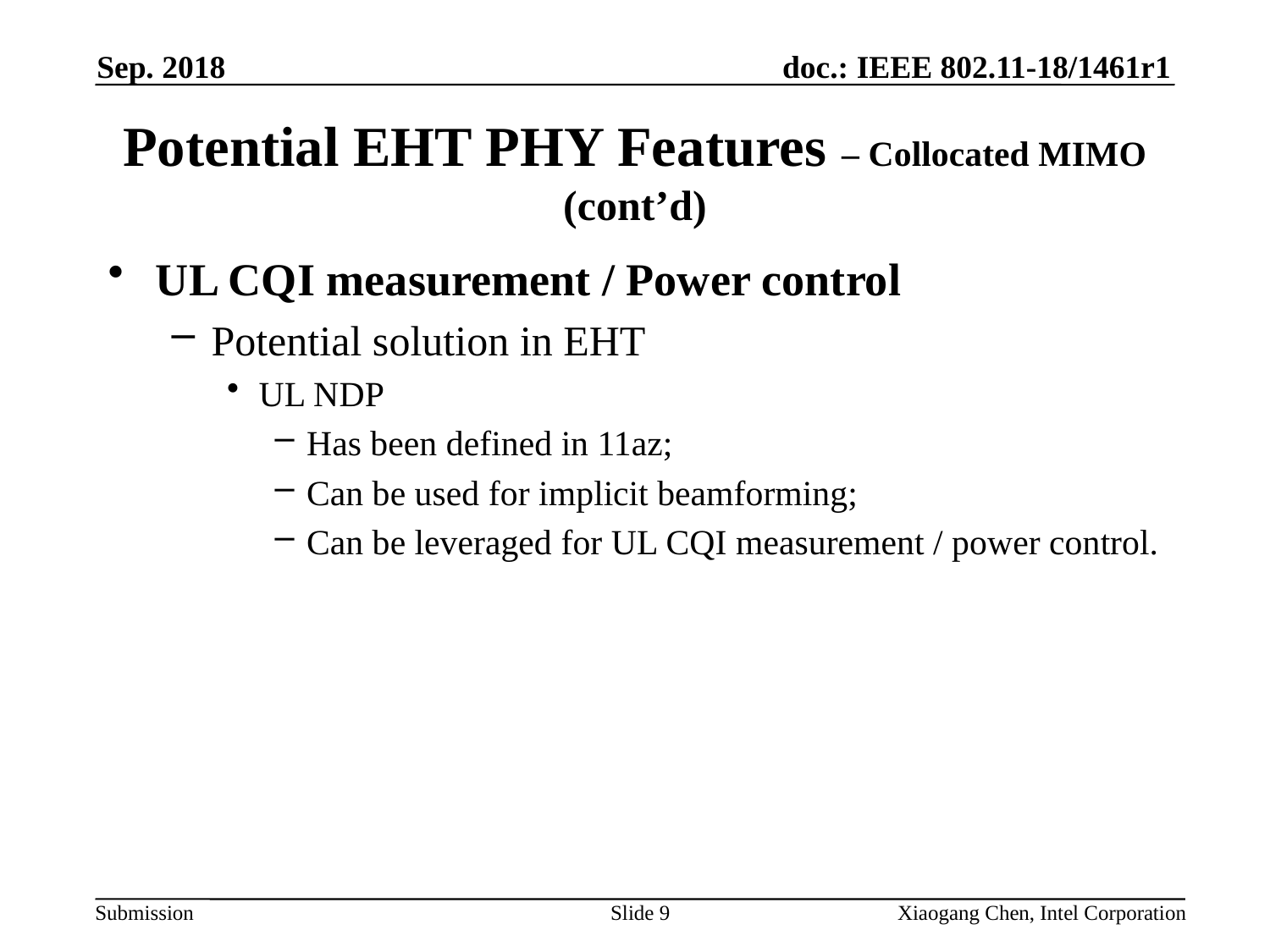

Sep. 2018
# Potential EHT PHY Features – Collocated MIMO (cont’d)
UL CQI measurement / Power control
Potential solution in EHT
UL NDP
Has been defined in 11az;
Can be used for implicit beamforming;
Can be leveraged for UL CQI measurement / power control.

Slide 9
Xiaogang Chen, Intel Corporation